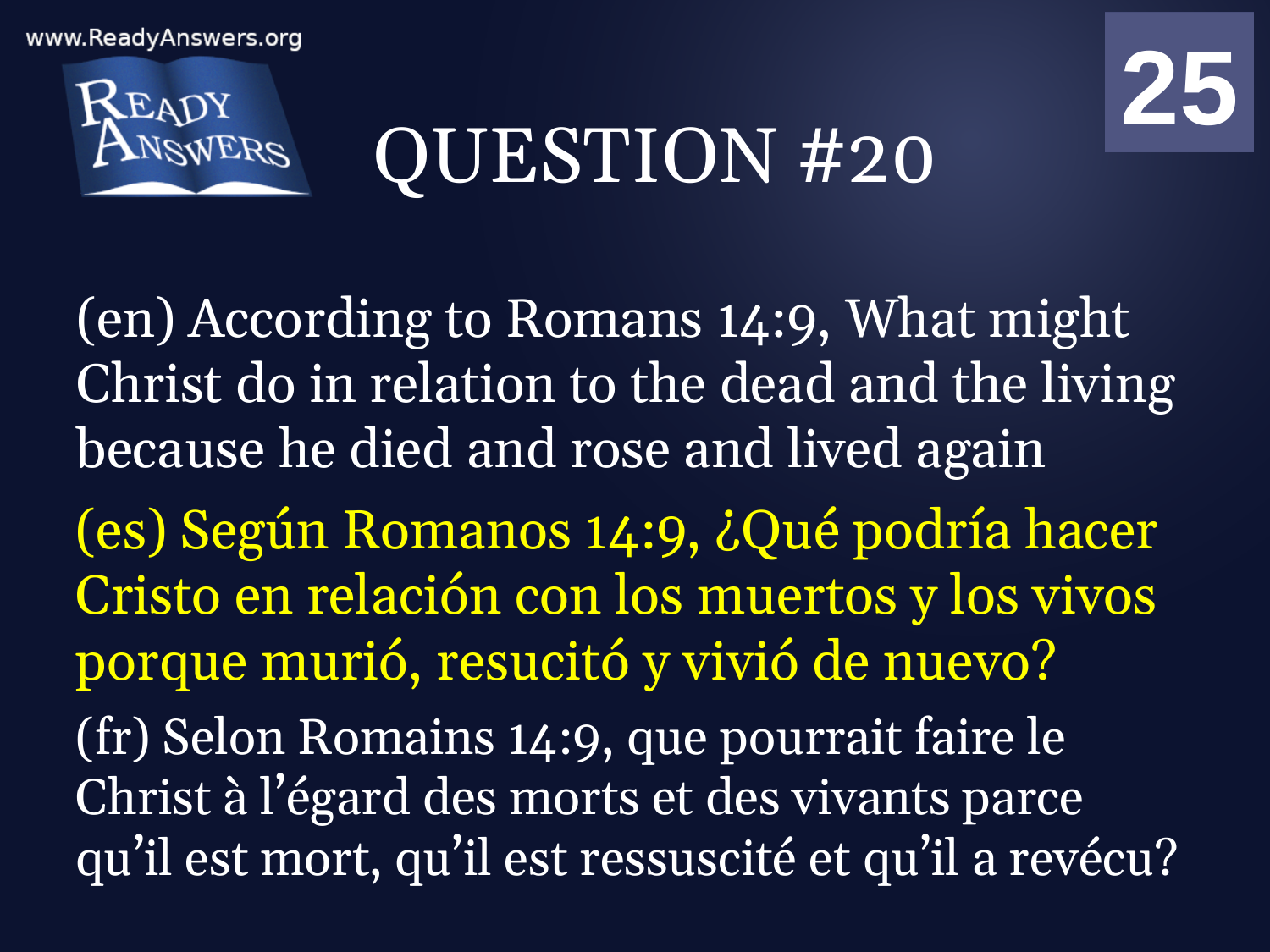

01
02
03
04
05
06
07
08
09
10
11
12
13
14
15
16
17
18
19
20
21
22
23
24
25
00
# QUESTION #20
(en) According to Romans 14:9, What might Christ do in relation to the dead and the living because he died and rose and lived again
(es) Según Romanos 14:9, ¿Qué podría hacer Cristo en relación con los muertos y los vivos porque murió, resucitó y vivió de nuevo?
(fr) Selon Romains 14:9, que pourrait faire le Christ à l’égard des morts et des vivants parce qu’il est mort, qu’il est ressuscité et qu’il a revécu?